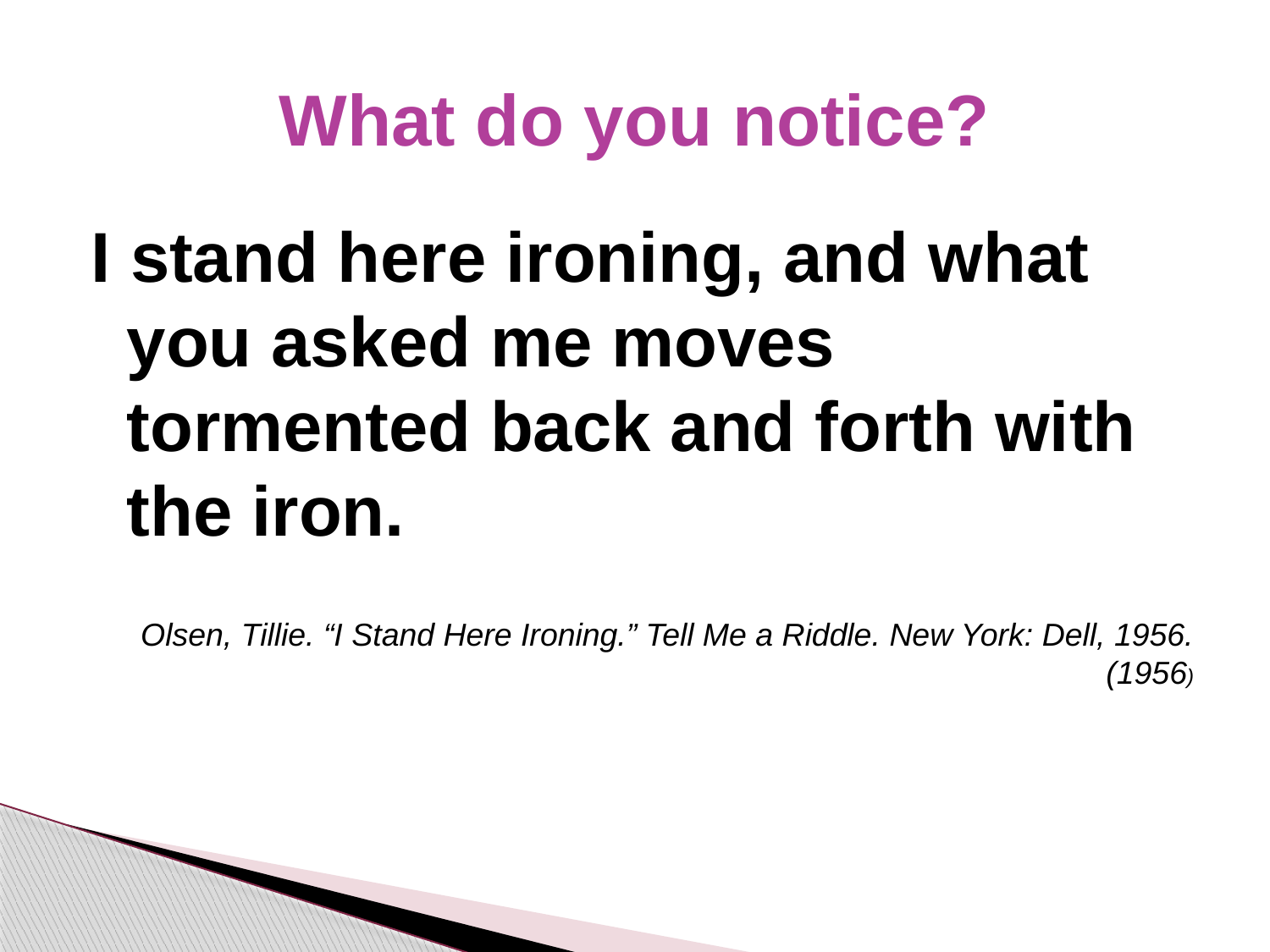

# What do you notice?
I stand here ironing, and what you asked me moves tormented back and forth with the iron.
Olsen, Tillie. “I Stand Here Ironing.” Tell Me a Riddle. New York: Dell, 1956. (1956)